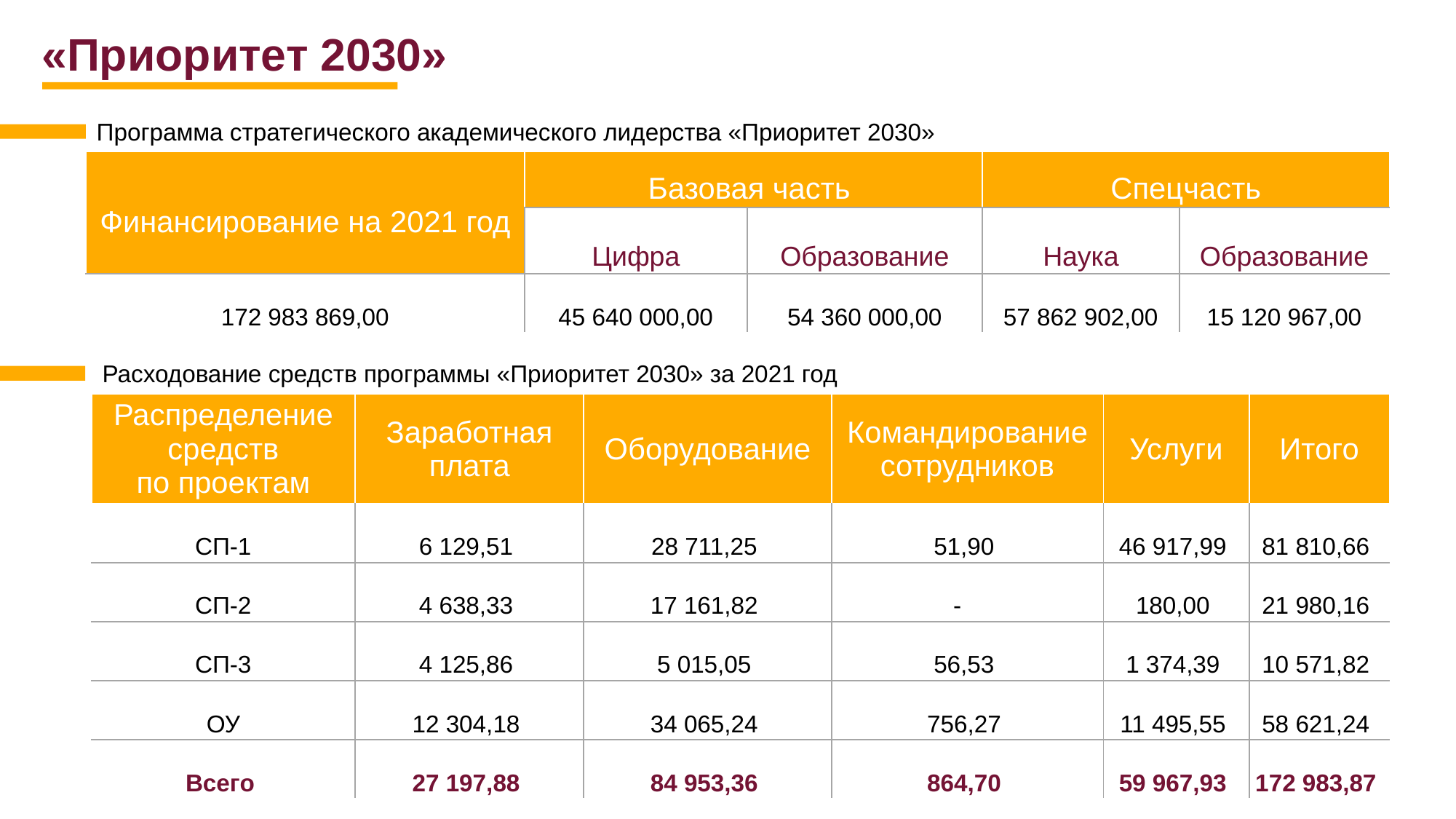

«Приоритет 2030»

Программа стратегического академического лидерства «Приоритет 2030»

| Финансирование на 2021 год | Базовая часть |  | Спецчасть |  |
| --- | --- | --- | --- | --- |
|  | Цифра | Образование | Наука | Образование |
| 172 983 869,00 | 45 640 000,00 | 54 360 000,00 | 57 862 902,00 | 15 120 967,00 |
Расходование средств программы «Приоритет 2030» за 2021 год

| Распределение средств по проектам | Заработная плата | Оборудование | Командирование сотрудников | Услуги | Итого |
| --- | --- | --- | --- | --- | --- |
| СП-1 | 6 129,51 | 28 711,25 | 51,90 | 46 917,99 | 81 810,66 |
| СП-2 | 4 638,33 | 17 161,82 | - | 180,00 | 21 980,16 |
| СП-3 | 4 125,86 | 5 015,05 | 56,53 | 1 374,39 | 10 571,82 |
| ОУ | 12 304,18 | 34 065,24 | 756,27 | 11 495,55 | 58 621,24 |
| Всего | 27 197,88 | 84 953,36 | 864,70 | 59 967,93 | 172 983,87 |